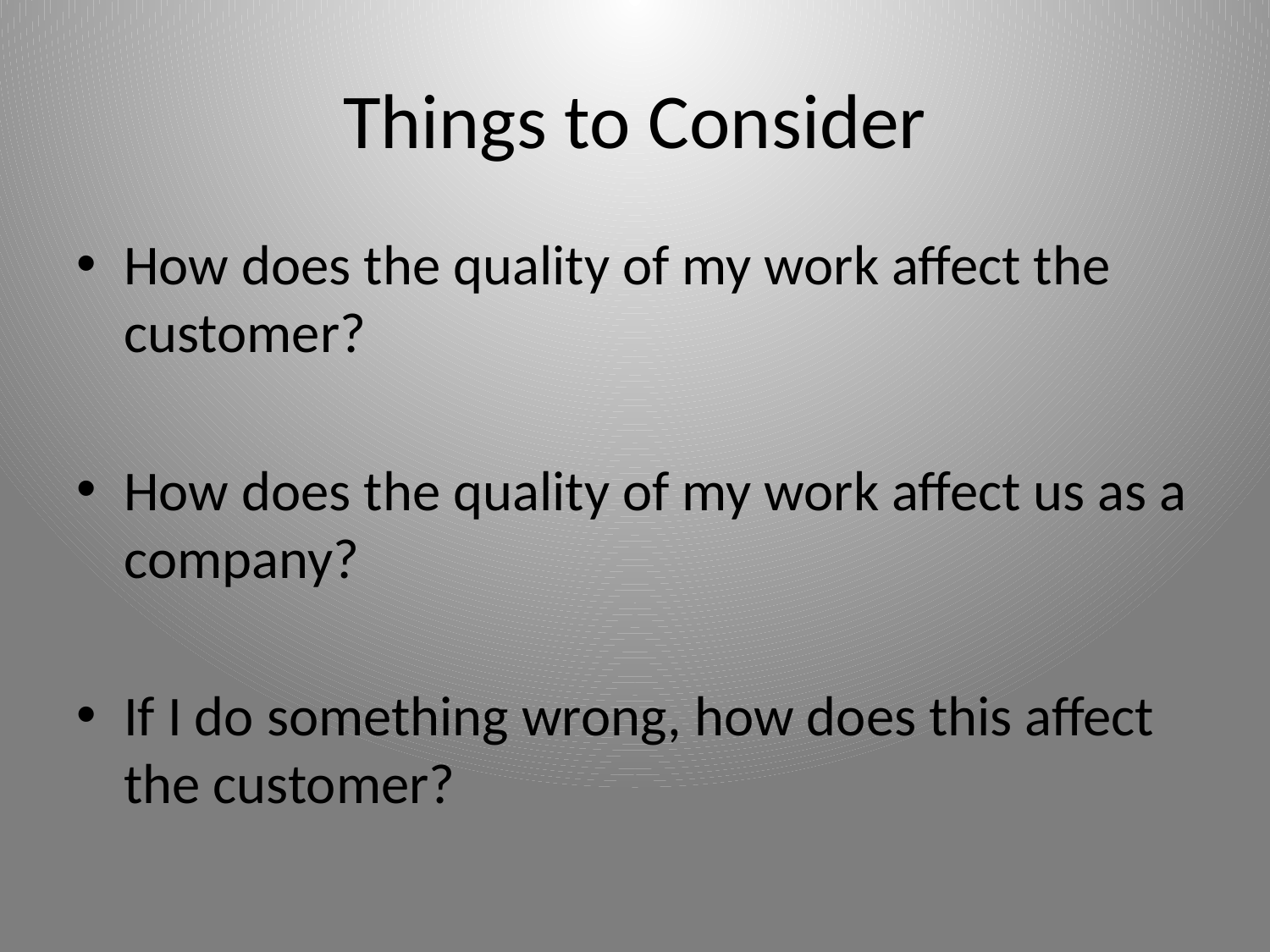

# Things to Consider
How does the quality of my work affect the customer?

How does the quality of my work affect us as a company?

If I do something wrong, how does this affect the customer?